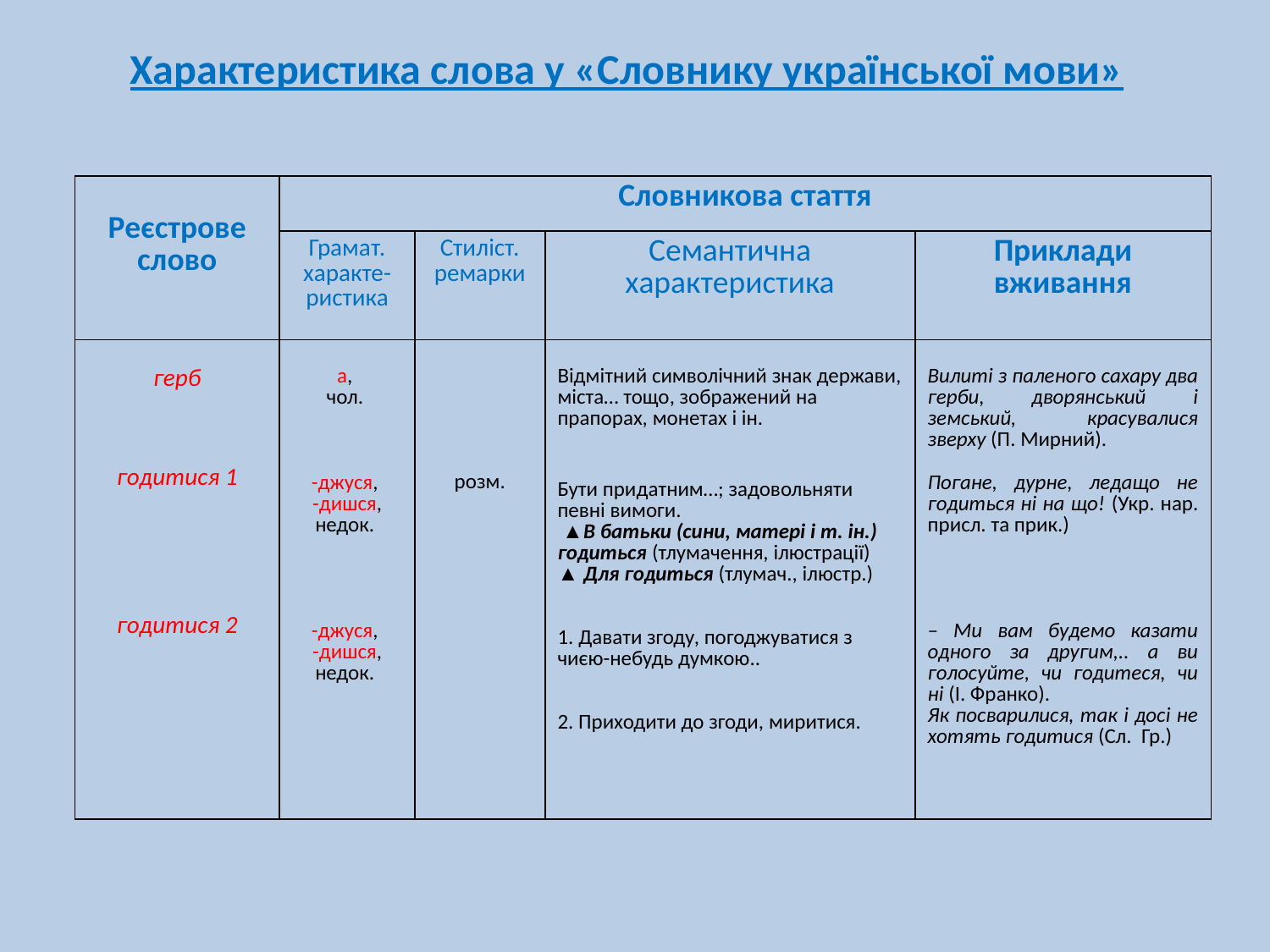

Характеристика слова у «Словнику української мови»
| Реєстрове слово | Словникова стаття |  |  |  |
| --- | --- | --- | --- | --- |
|  | Грамат. характе-ристика | Стиліст. ремарки | Семантична характеристика | Приклади вживання |
| герб годитися 1 годитися 2 | а, чол. -джуся, -дишся, недок. -джуся, -дишся, недок. | розм. | Відмітний символічний знак держави, міста… тощо, зображений на прапорах, монетах і ін. Бути придатним…; задовольняти певні вимоги. ▲В батьки (сини, матері і т. ін.) годиться (тлумачення, ілюстрації) ▲ Для годиться (тлумач., ілюстр.) 1. Давати згоду, погоджуватися з чиєю-небудь думкою.. 2. Приходити до згоди, миритися. | Вилиті з паленого сахару два герби, дворянський і земський, красувалися зверху (П. Мирний). Погане, дурне, ледащо не годиться ні на що! (Укр. нар. присл. та прик.) – Ми вам будемо казати одного за другим,.. а ви голосуйте, чи годитеся, чи ні (І. Франко). Як посварилися, так і досі не хотять годитися (Сл. Гр.) |